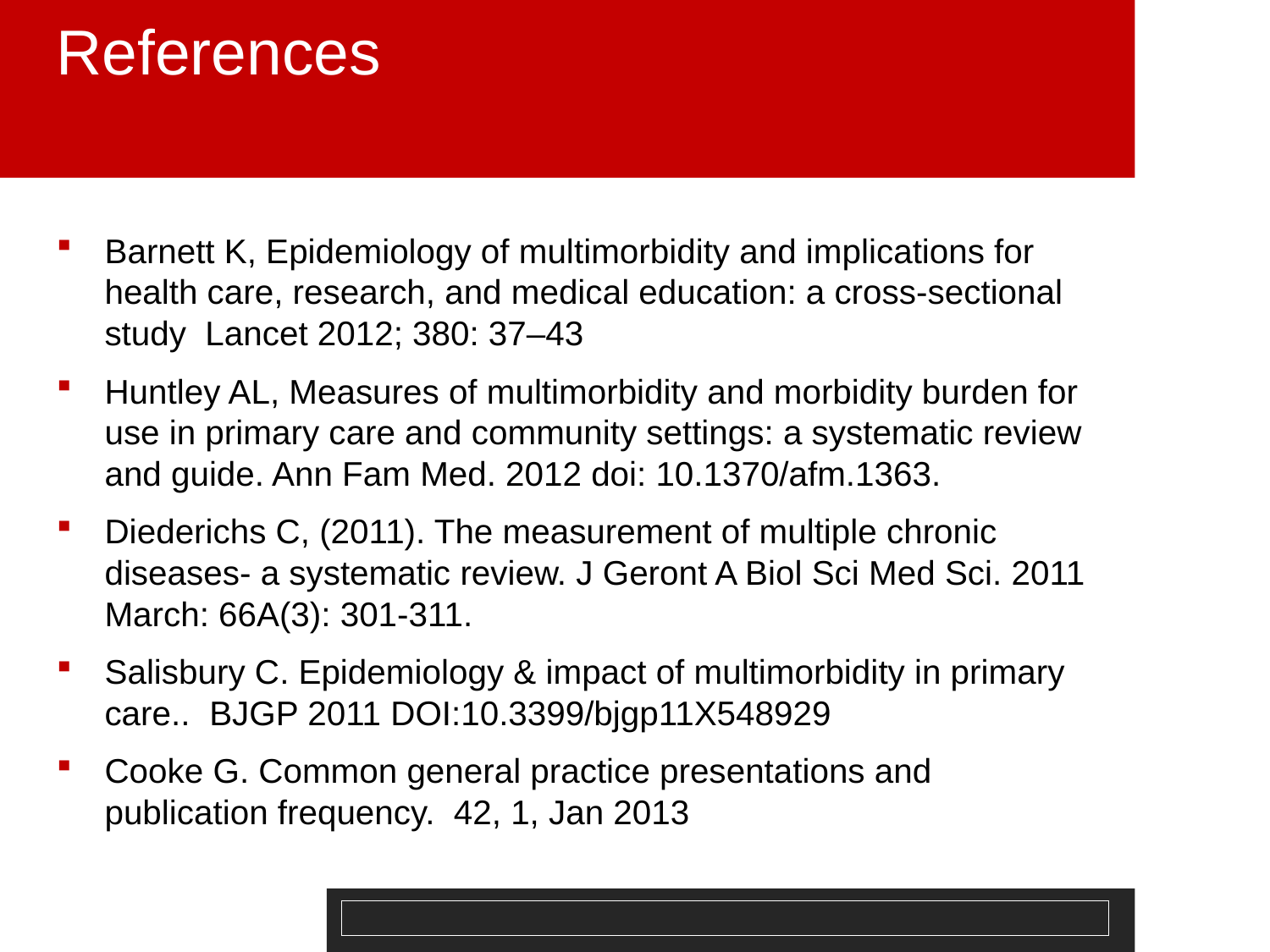

# References
Barnett K, Epidemiology of multimorbidity and implications for health care, research, and medical education: a cross-sectional study  Lancet 2012; 380: 37–43
Huntley AL, Measures of multimorbidity and morbidity burden for use in primary care and community settings: a systematic review and guide. Ann Fam Med. 2012 doi: 10.1370/afm.1363.
Diederichs C, (2011). The measurement of multiple chronic diseases- a systematic review. J Geront A Biol Sci Med Sci. 2011 March: 66A(3): 301-311.
Salisbury C. Epidemiology & impact of multimorbidity in primary care..  BJGP 2011 DOI:10.3399/bjgp11X548929
Cooke G. Common general practice presentations and publication frequency.  42, 1, Jan 2013